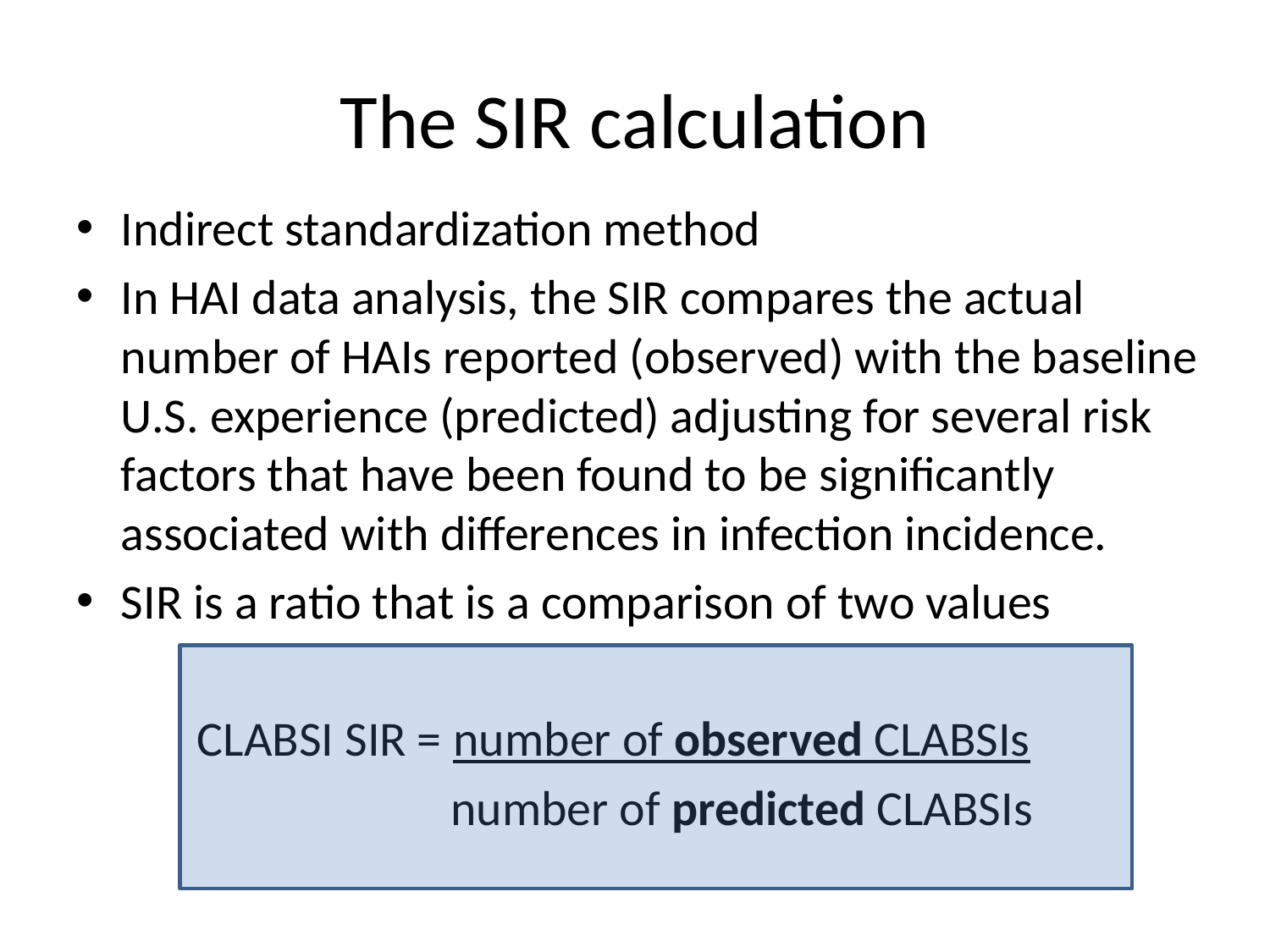

# The SIR calculation
Indirect standardization method
In HAI data analysis, the SIR compares the actual number of HAIs reported (observed) with the baseline U.S. experience (predicted) adjusting for several risk factors that have been found to be significantly associated with differences in infection incidence.
SIR is a ratio that is a comparison of two values

           CLABSI SIR = number of observed CLABSIs
                                  number of predicted CLABSIs